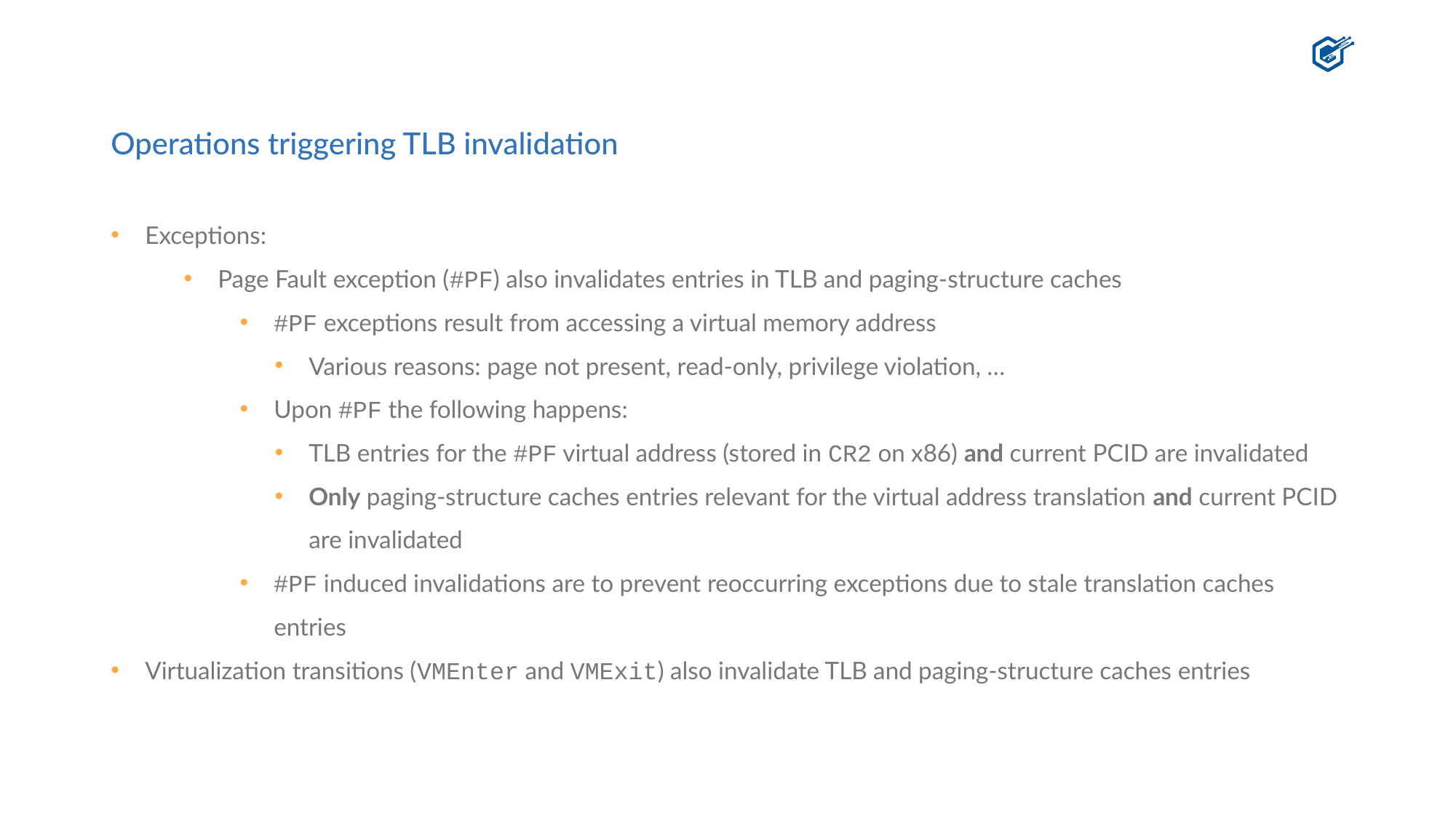

# Operations triggering TLB invalidation
Exceptions:
Page Fault exception (#PF) also invalidates entries in TLB and paging-structure caches
#PF exceptions result from accessing a virtual memory address
Various reasons: page not present, read-only, privilege violation, …
Upon #PF the following happens:
TLB entries for the #PF virtual address (stored in CR2 on x86) and current PCID are invalidated
Only paging-structure caches entries relevant for the virtual address translation and current PCID are invalidated
#PF induced invalidations are to prevent reoccurring exceptions due to stale translation caches entries
Virtualization transitions (VMEnter and VMExit) also invalidate TLB and paging-structure caches entries